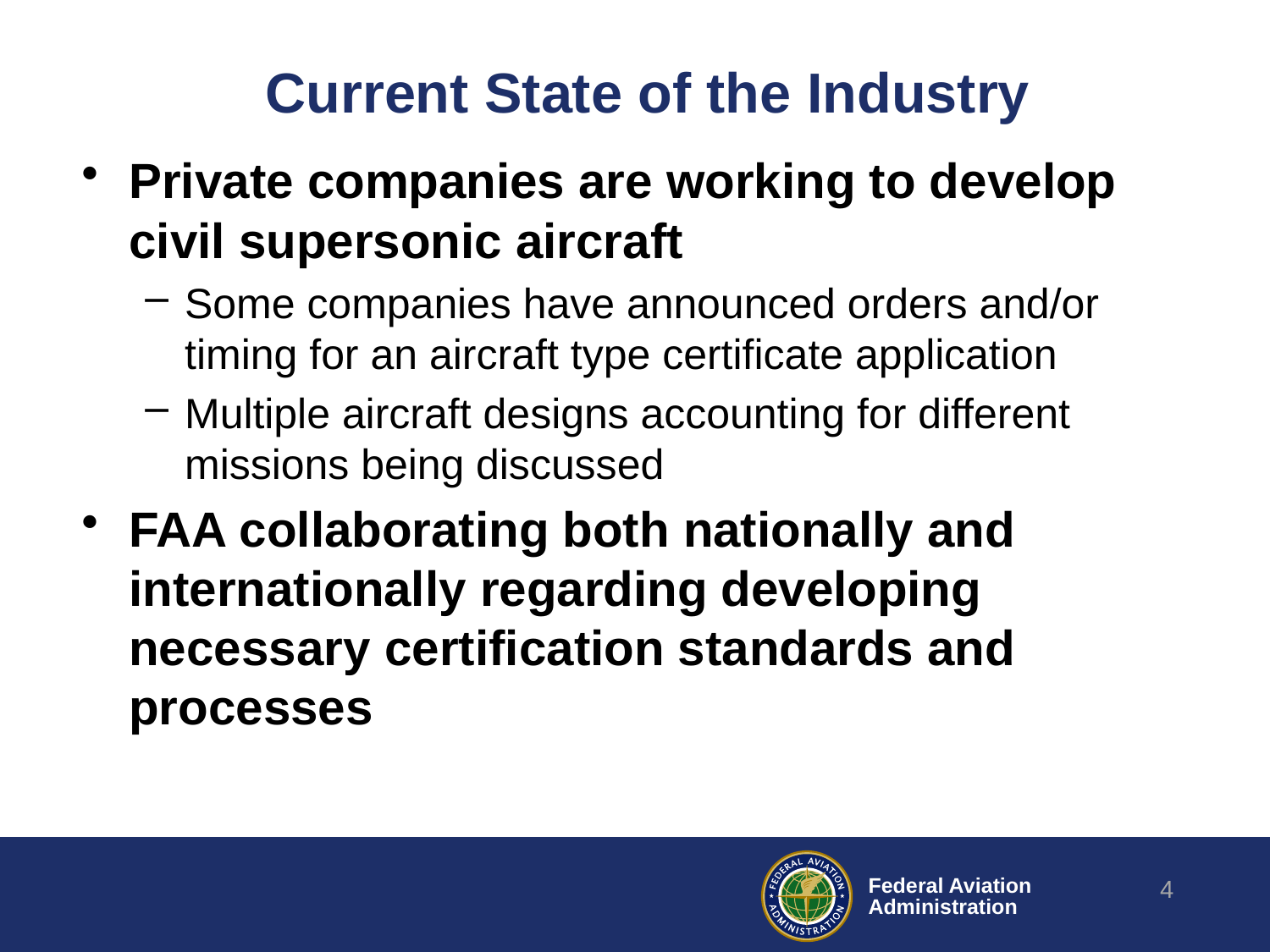

# Current State of the Industry
Private companies are working to develop civil supersonic aircraft
Some companies have announced orders and/or timing for an aircraft type certificate application
Multiple aircraft designs accounting for different missions being discussed
FAA collaborating both nationally and internationally regarding developing necessary certification standards and processes
4